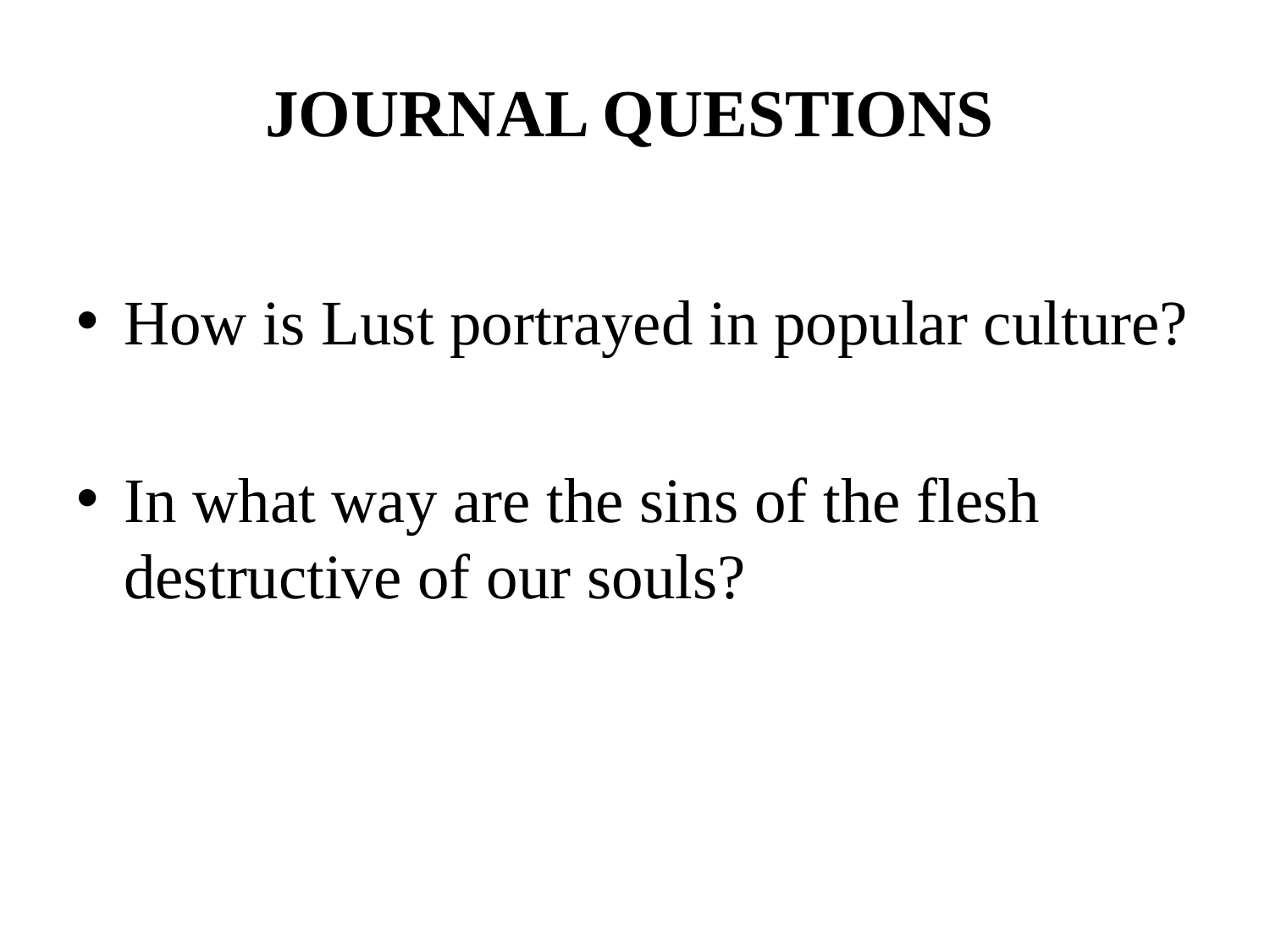

JOURNAL QUESTIONS
How is Lust portrayed in popular culture?

In what way are the sins of the flesh destructive of our souls?